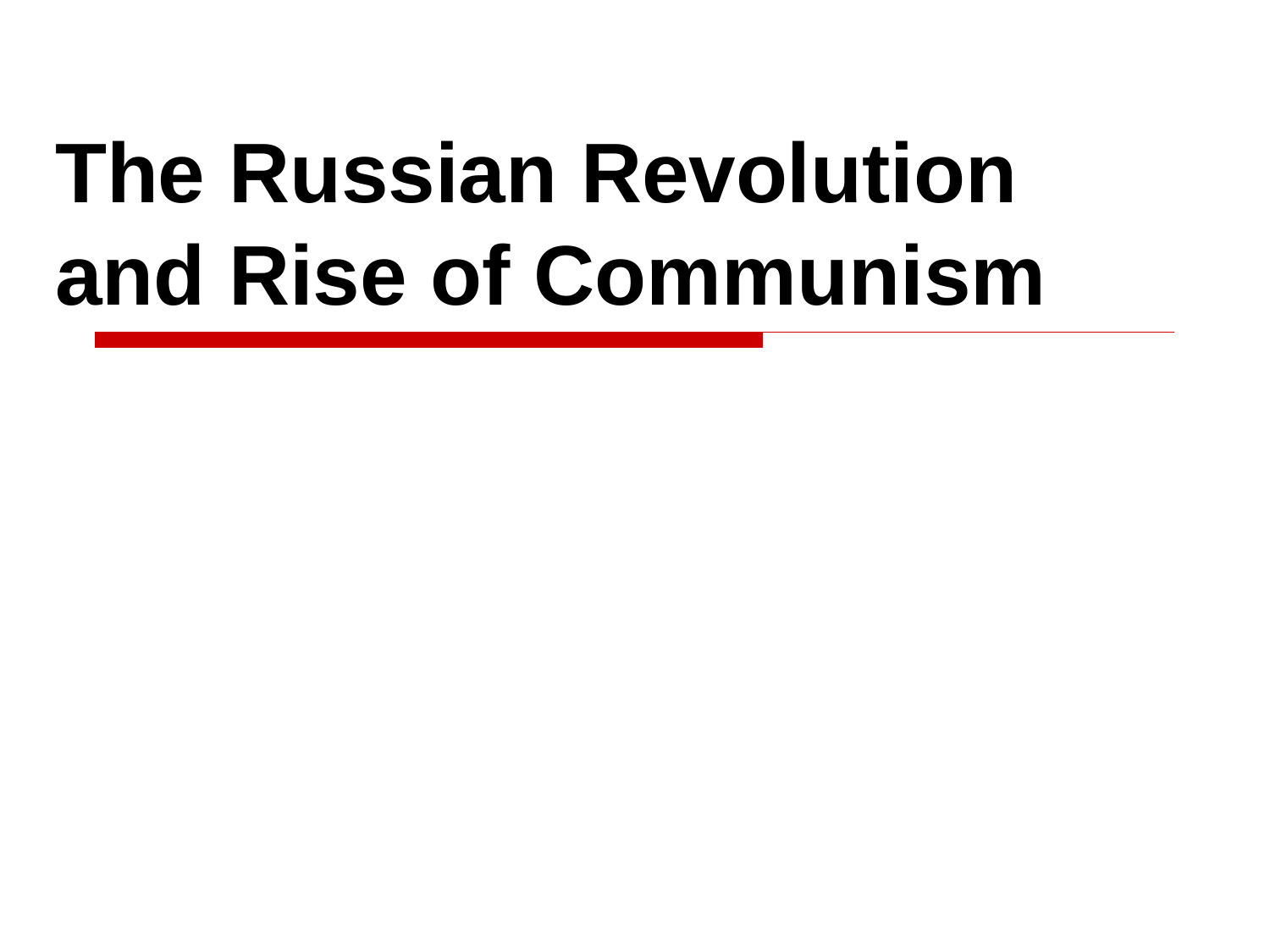

# The Russian Revolution and Rise of Communism